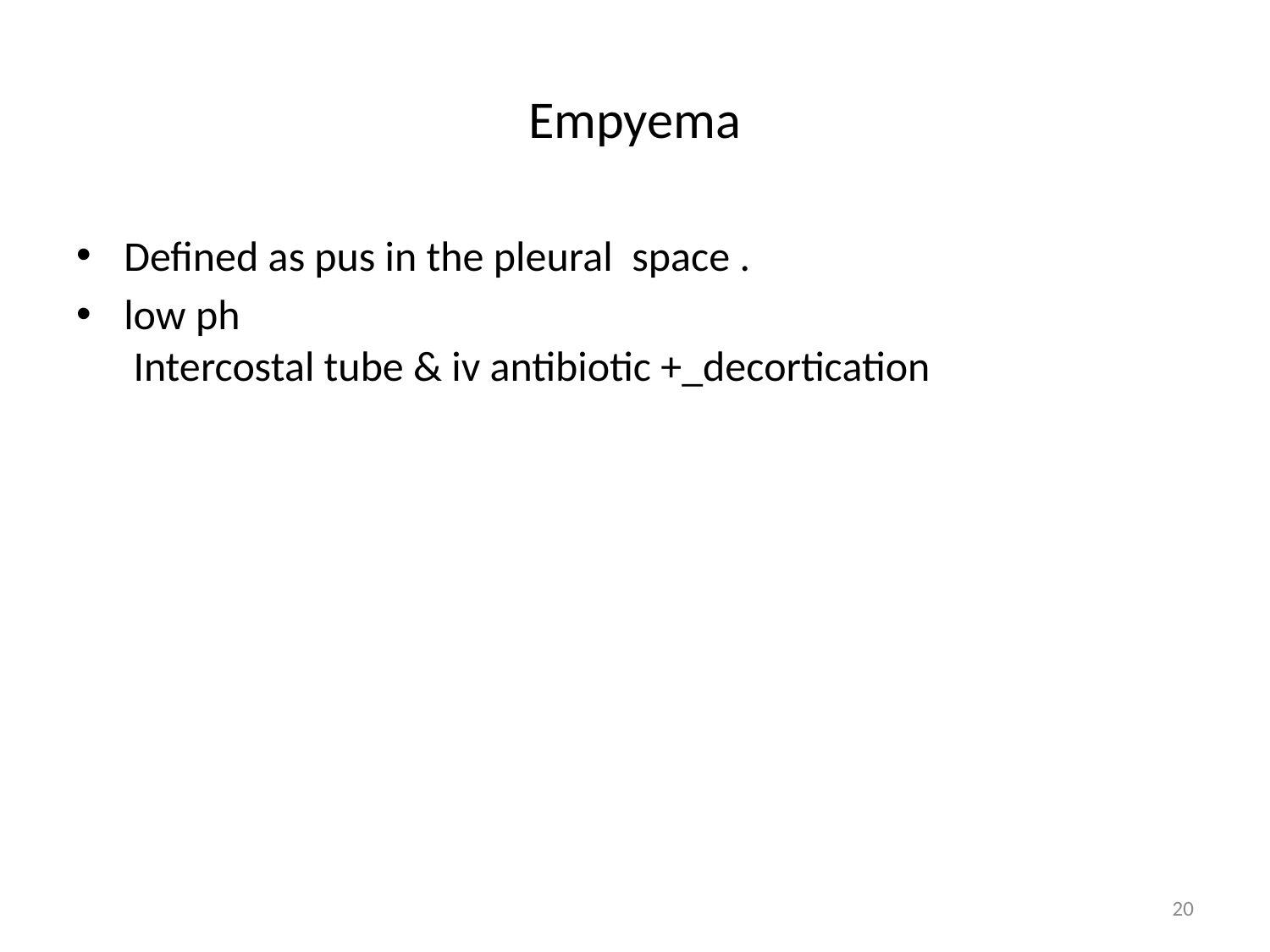

# Empyema
Defined as pus in the pleural  space .
low ph
 Intercostal tube & iv antibiotic +_decortication
20